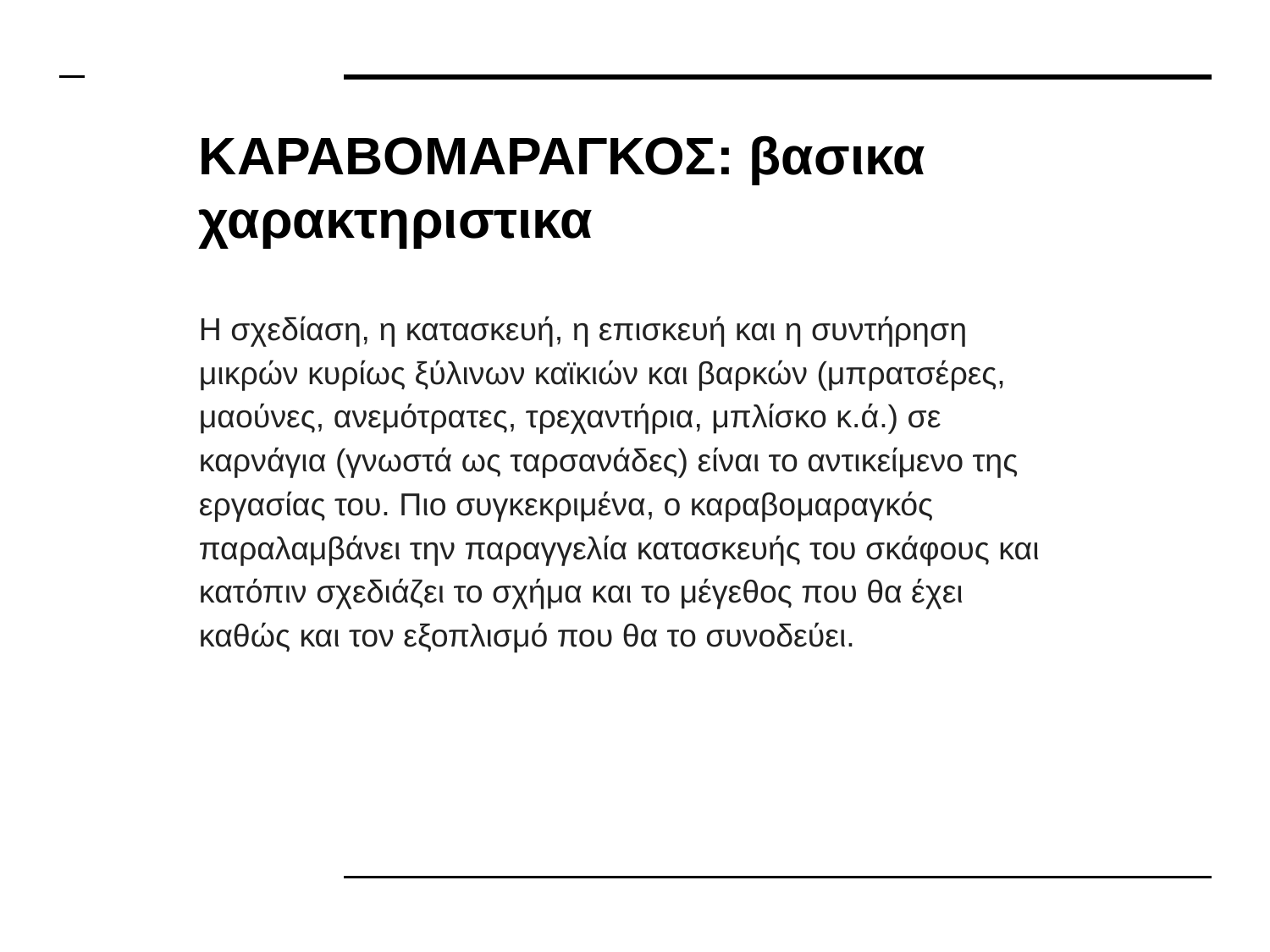

# ΚΑΡΑΒΟΜΑΡΑΓΚΟΣ: βασικα χαρακτηριστικα

Η σχεδίαση, η κατασκευή, η επισκευή και η συντήρηση μικρών κυρίως ξύλινων καϊκιών και βαρκών (μπρατσέρες, μαούνες, ανεμότρατες, τρεχαντήρια, μπλίσκο κ.ά.) σε καρνάγια (γνωστά ως ταρσανάδες) είναι το αντικείμενο της εργασίας του. Πιο συγκεκριμένα, ο καραβομαραγκός παραλαμβάνει την παραγγελία κατασκευής του σκάφους και κατόπιν σχεδιάζει το σχήμα και το μέγεθος που θα έχει καθώς και τον εξοπλισμό που θα το συνοδεύει.